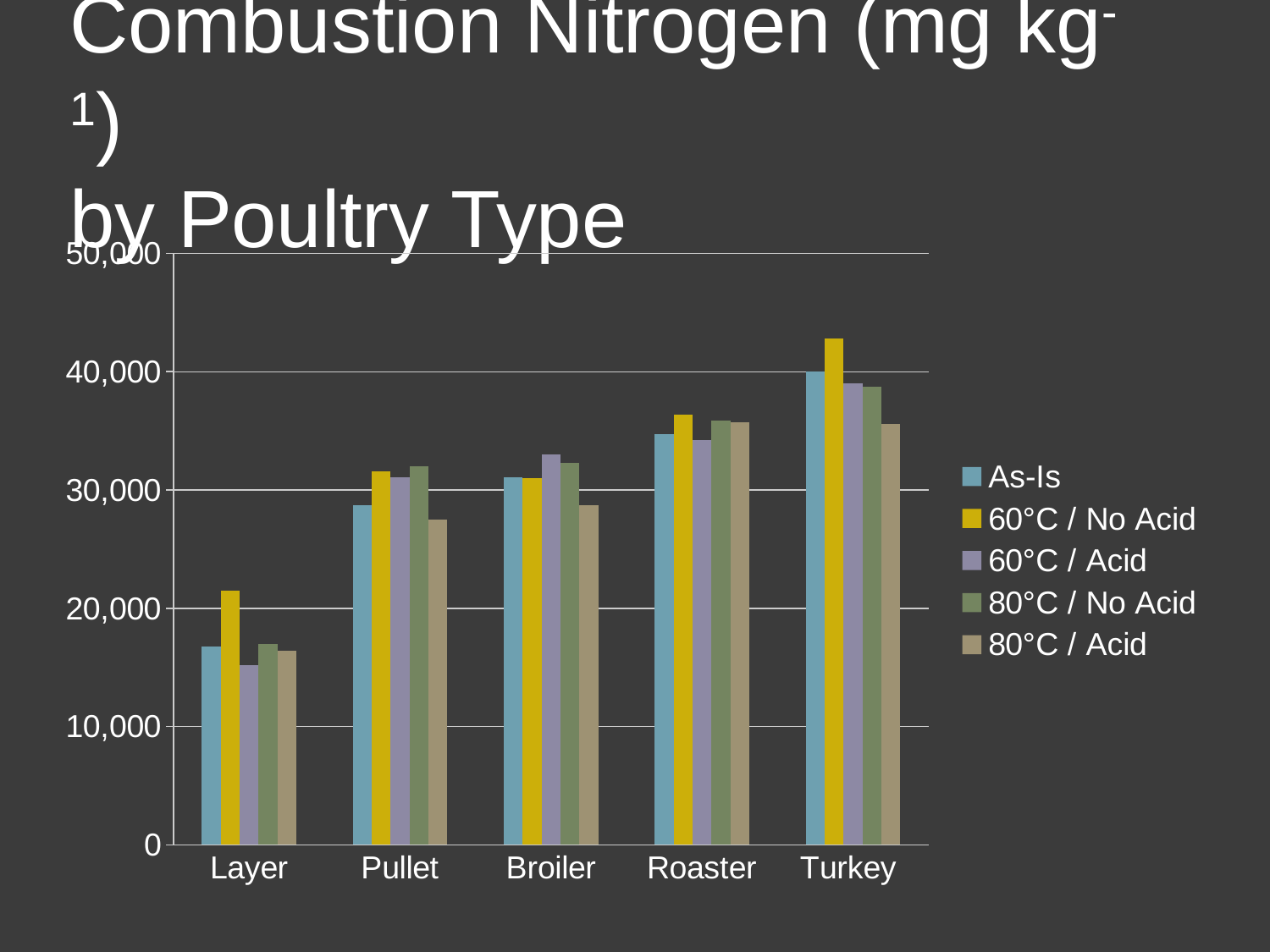

# Combustion Nitrogen (mg kg-1) by Poultry Type

### Chart

| Category | As-Is | 60°C / No Acid | 60°C / Acid | 80°C / No Acid | 80°C / Acid |
|---|---|---|---|---|---|
| Layer | 16800.0 | 21500.0 | 15200.0 | 17000.0 | 16400.0 |
| Pullet | 28700.0 | 31600.0 | 31100.0 | 32000.0 | 27500.0 |
| Broiler | 31100.0 | 31000.0 | 33000.0 | 32300.0 | 28700.0 |
| Roaster | 34700.0 | 36400.0 | 34200.0 | 35900.0 | 35700.0 |
| Turkey  | 40000.0 | 42800.0 | 39000.0 | 38700.0 | 35600.0 |
NCDA&CS Agronomic Division
15